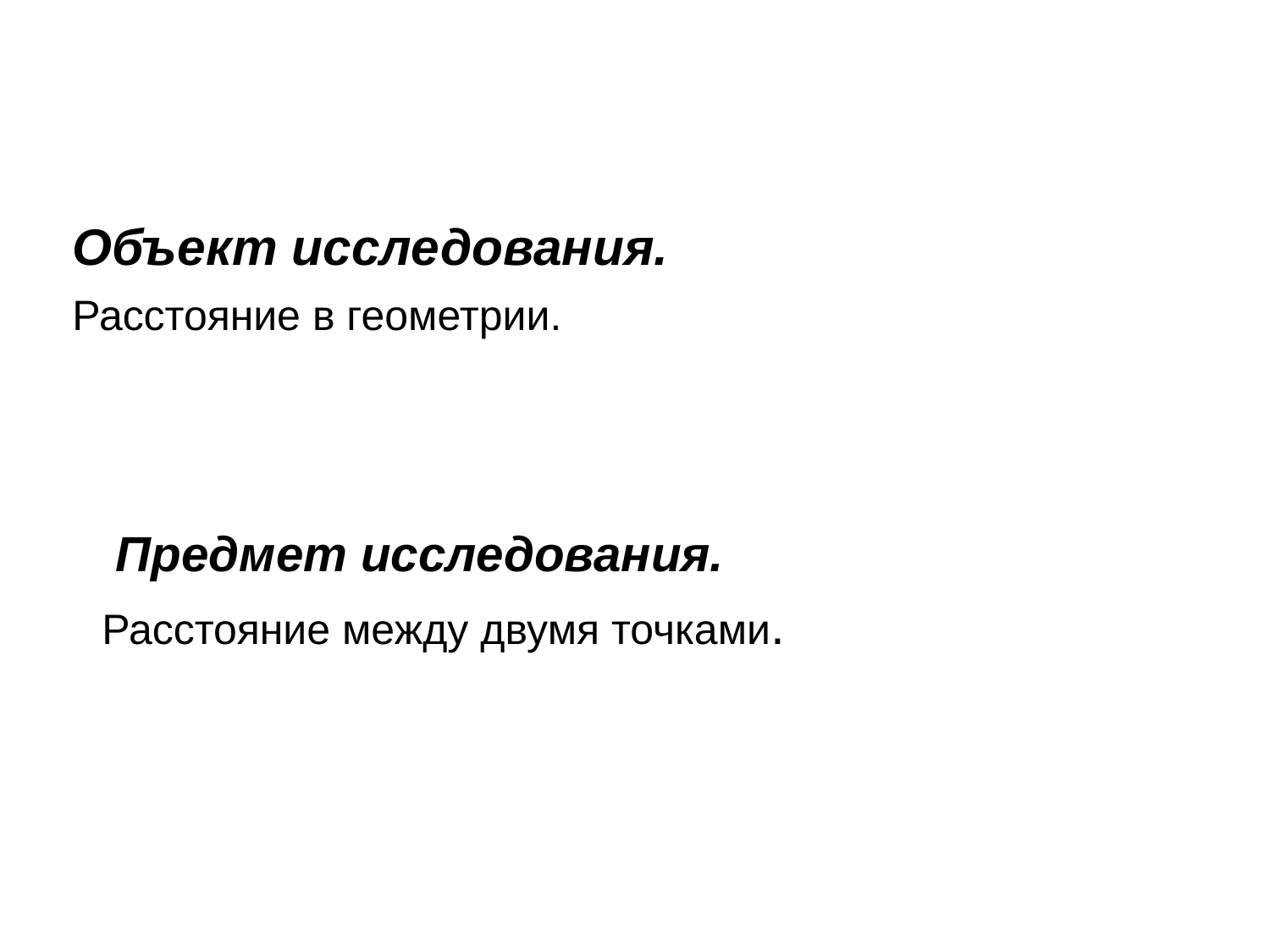

#
Объект исследования.
Расстояние в геометрии.
 Предмет исследования.
Расстояние между двумя точками.